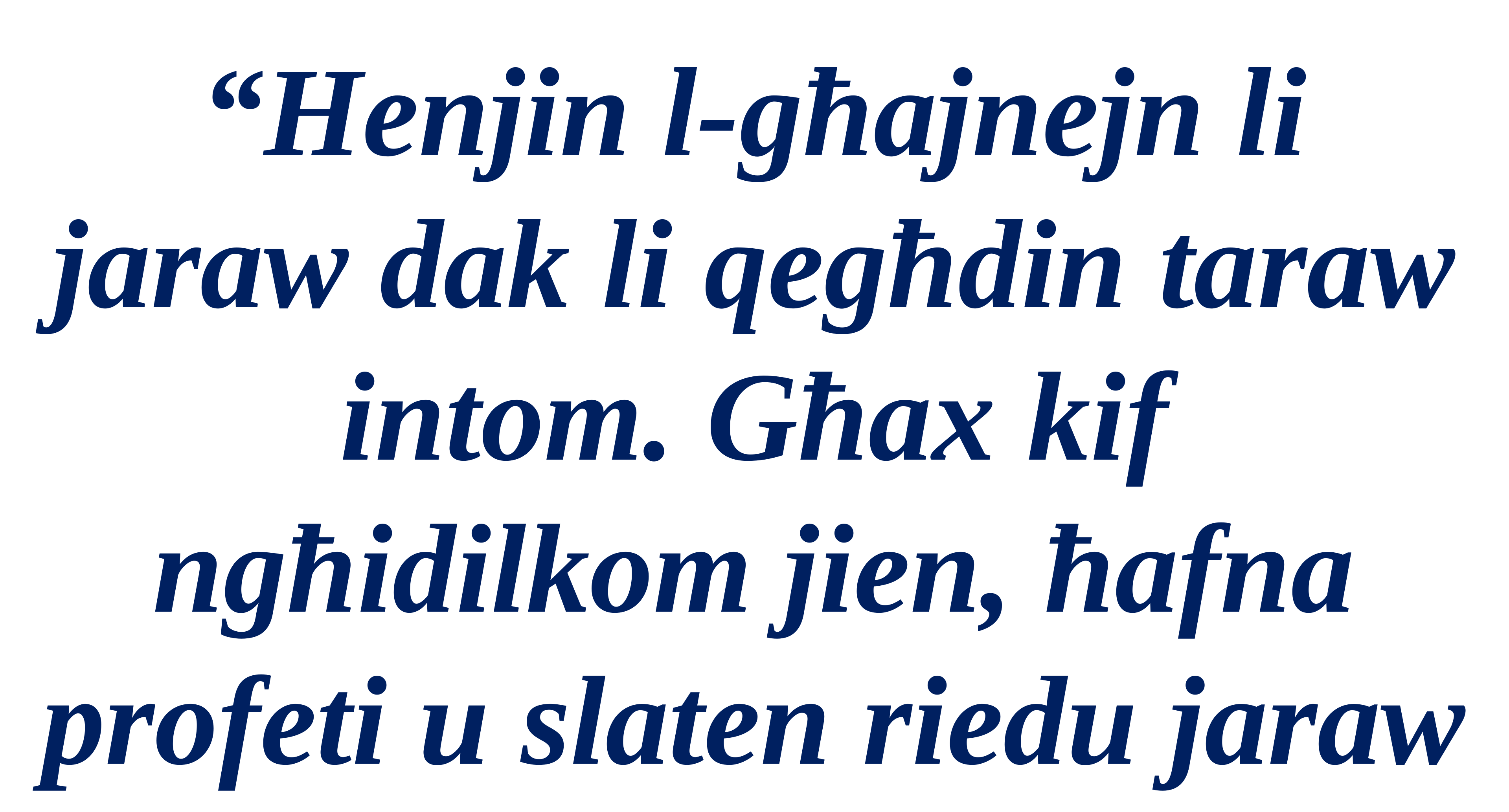

“Henjin l-għajnejn li jaraw dak li qegħdin taraw intom. Għax kif ngħidilkom jien, ħafna profeti u slaten riedu jaraw